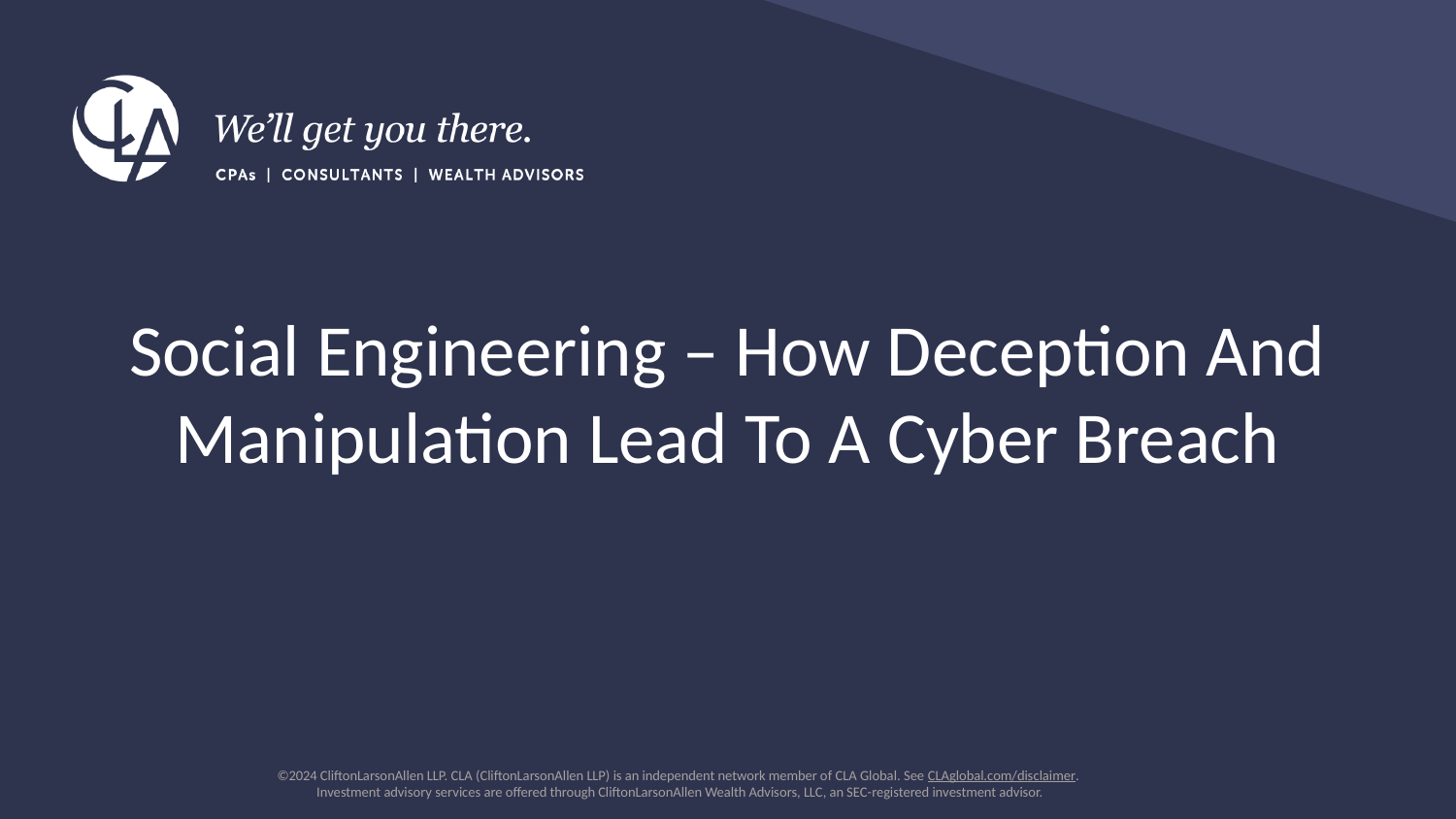

# Social Engineering – How Deception And Manipulation Lead To A Cyber Breach